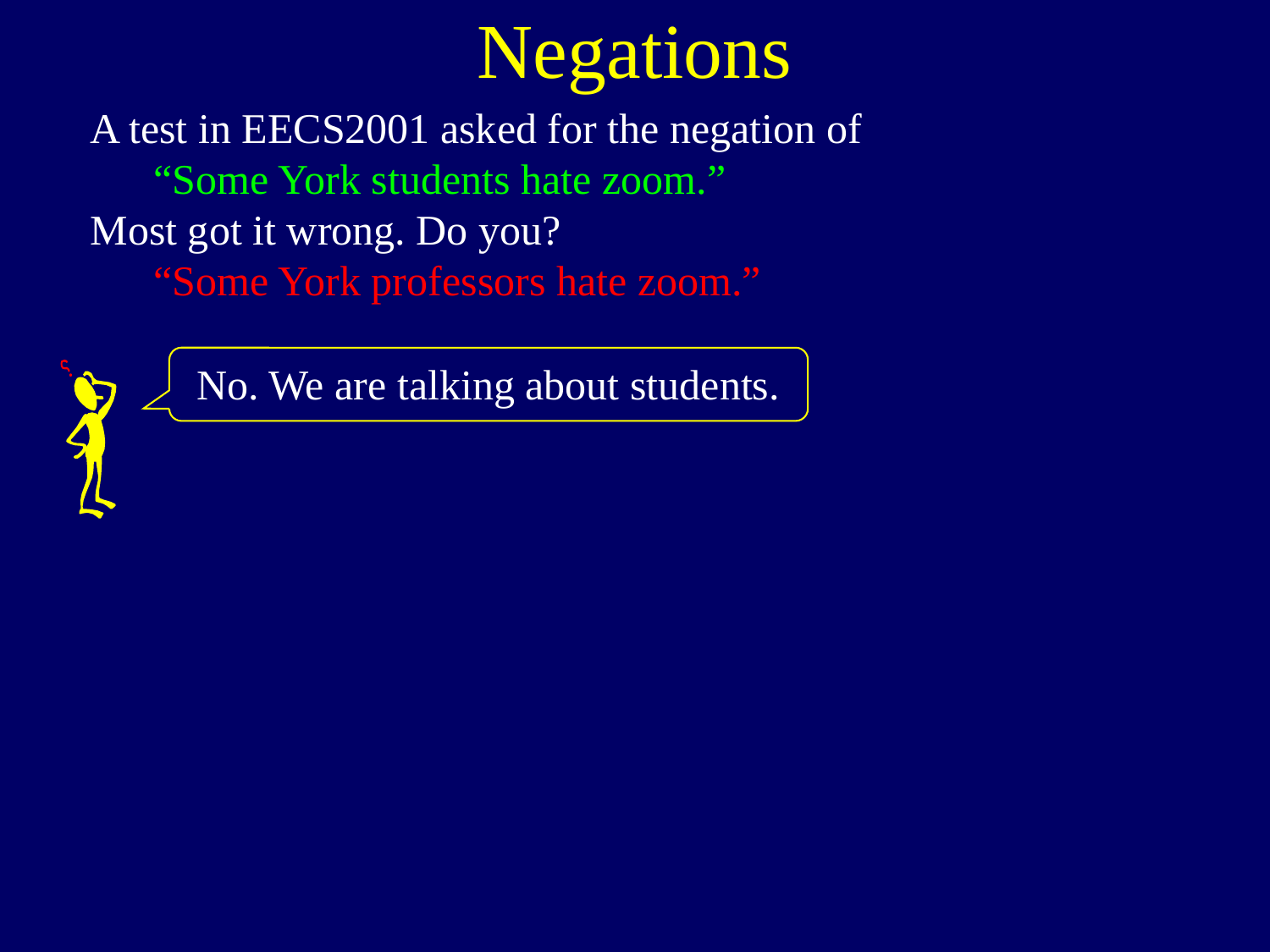

# Negations
A test in EECS2001 asked for the negation of
      “Some York students hate zoom.”
Most got it wrong. Do you?
      “Some York professors hate zoom.”
No. We are talking about students.